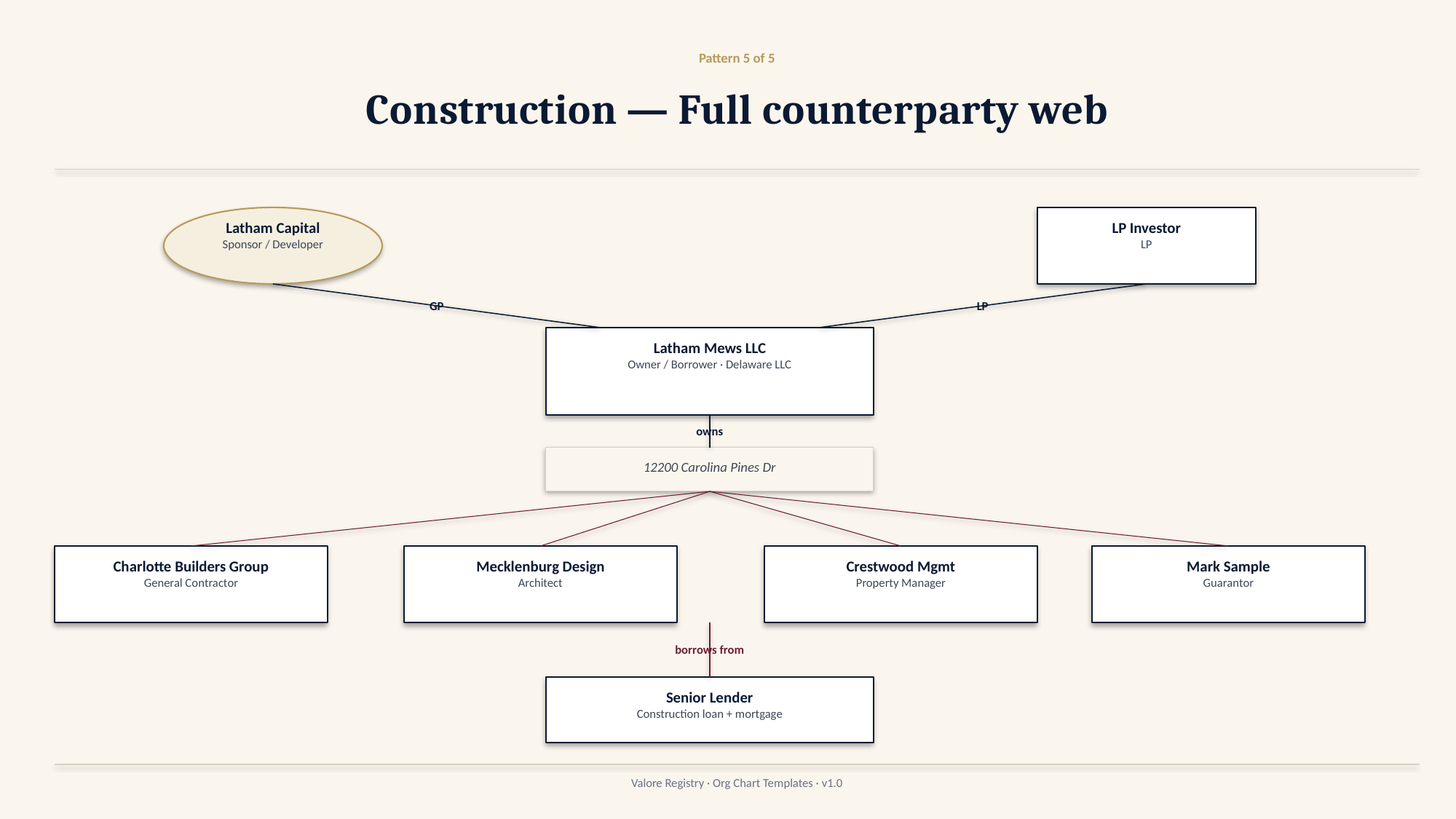

Pattern 5 of 5
Construction — Full counterparty web

Latham Capital
Sponsor / Developer
LP Investor
LP
GP
LP

Latham Mews LLC
Owner / Borrower · Delaware LLC
owns

12200 Carolina Pines Dr

Charlotte Builders Group
General Contractor
Mecklenburg Design
Architect
Crestwood Mgmt
Property Manager
Mark Sample
Guarantor
borrows from

Senior Lender
Construction loan + mortgage
Valore Registry · Org Chart Templates · v1.0